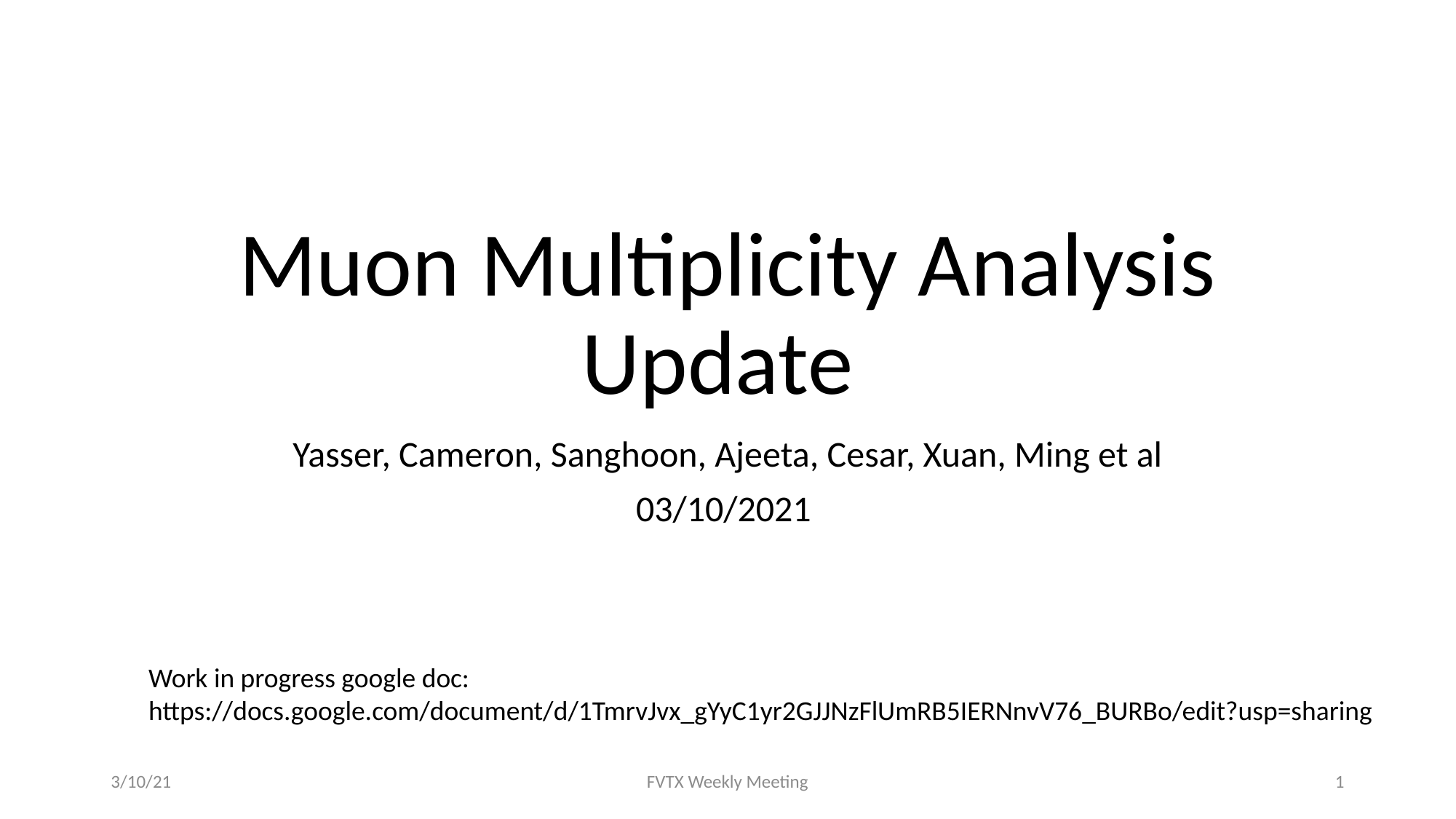

# Muon Multiplicity Analysis Update
Yasser, Cameron, Sanghoon, Ajeeta, Cesar, Xuan, Ming et al
03/10/2021
Work in progress google doc:
https://docs.google.com/document/d/1TmrvJvx_gYyC1yr2GJJNzFlUmRB5IERNnvV76_BURBo/edit?usp=sharing
3/10/21
FVTX Weekly Meeting
1